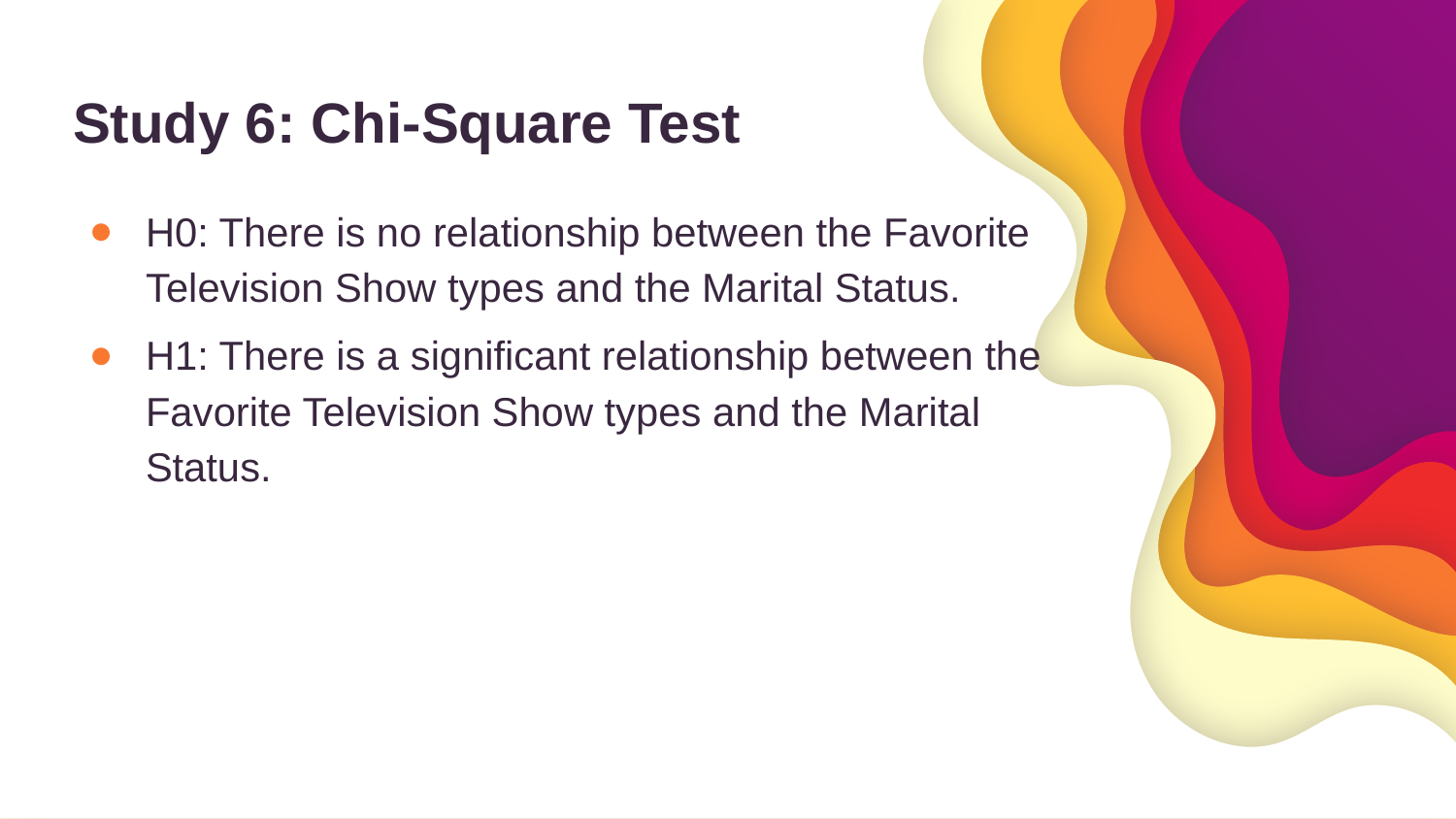

# Study 6: Chi-Square Test
H0: There is no relationship between the Favorite Television Show types and the Marital Status.
H1: There is a significant relationship between the Favorite Television Show types and the Marital Status.